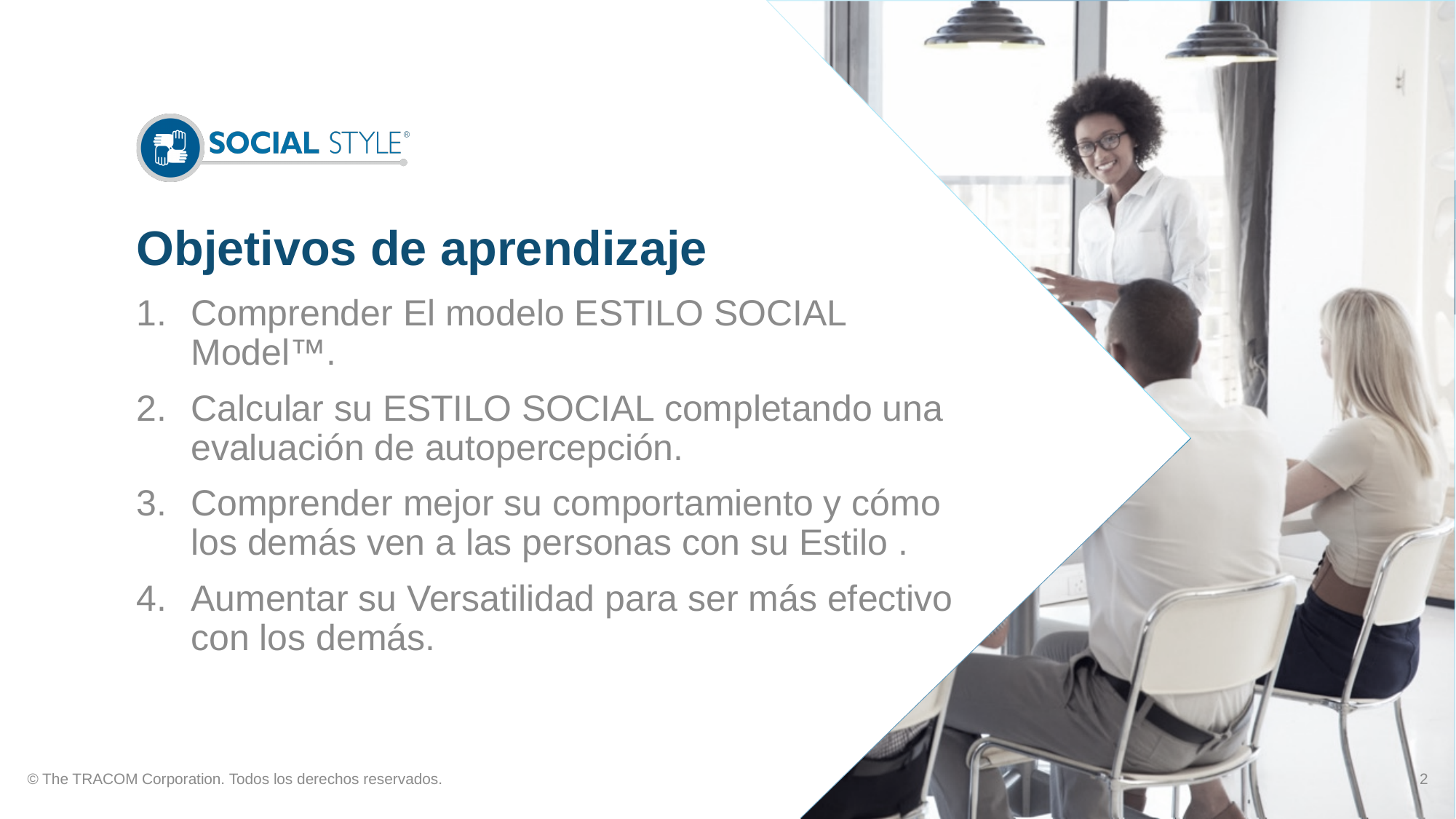

# Objetivos de aprendizaje
Comprender El modelo ESTILO SOCIAL Model™.
Calcular su ESTILO SOCIAL completando una evaluación de autopercepción.
Comprender mejor su comportamiento y cómo los demás ven a las personas con su Estilo .
Aumentar su Versatilidad para ser más efectivo con los demás.
© The TRACOM Corporation. Todos los derechos reservados.
2